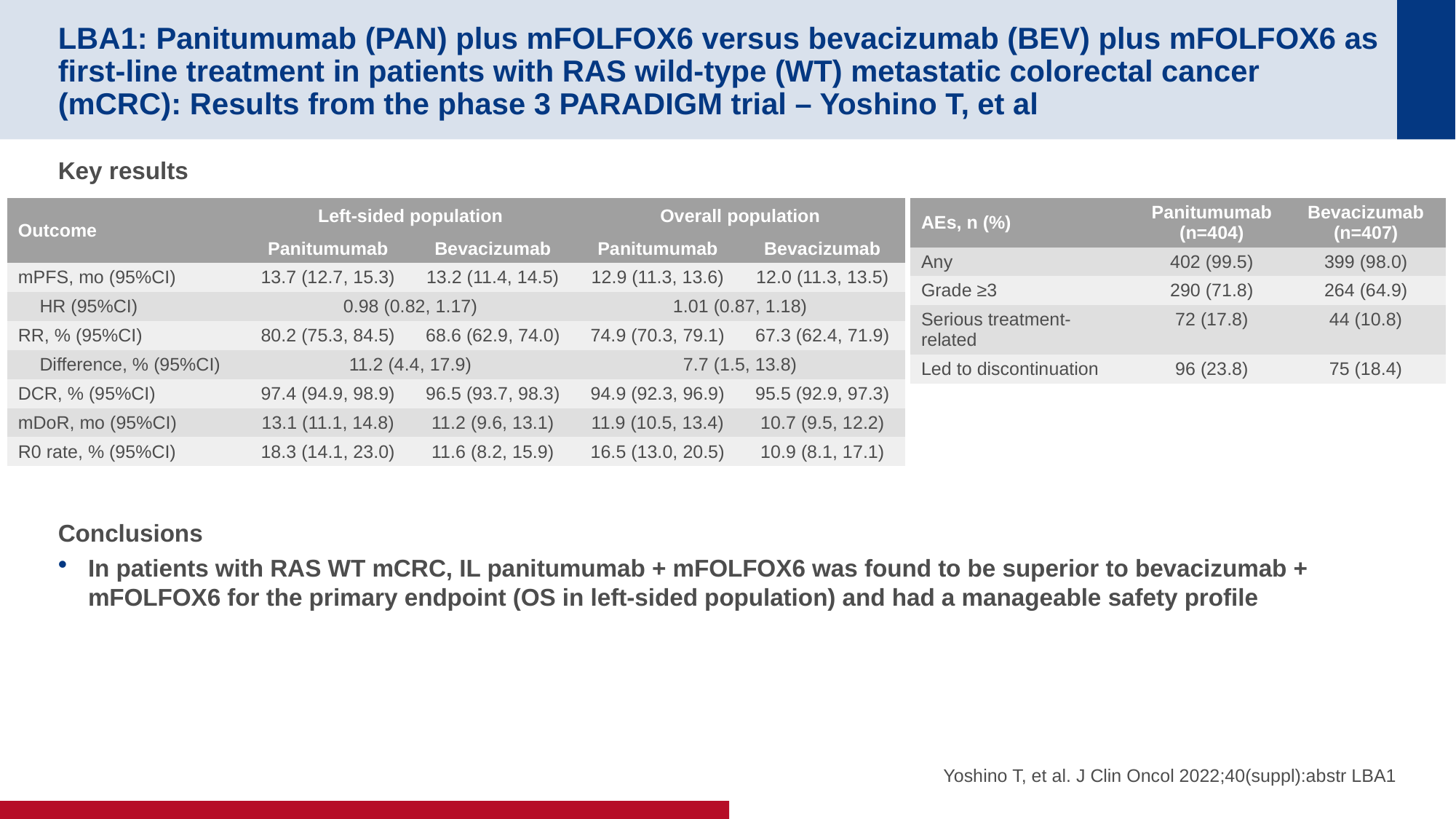

# LBA1: Panitumumab (PAN) plus mFOLFOX6 versus bevacizumab (BEV) plus mFOLFOX6 as first-line treatment in patients with RAS wild-type (WT) metastatic colorectal cancer (mCRC): Results from the phase 3 PARADIGM trial – Yoshino T, et al
Key results
Conclusions
In patients with RAS WT mCRC, IL panitumumab + mFOLFOX6 was found to be superior to bevacizumab + mFOLFOX6 for the primary endpoint (OS in left-sided population) and had a manageable safety profile
| Outcome | Left-sided population |  | Overall population |  |
| --- | --- | --- | --- | --- |
|  | Panitumumab | Bevacizumab | Panitumumab | Bevacizumab |
| mPFS, mo (95%CI) | 13.7 (12.7, 15.3) | 13.2 (11.4, 14.5) | 12.9 (11.3, 13.6) | 12.0 (11.3, 13.5) |
| HR (95%CI) | 0.98 (0.82, 1.17) |  | 1.01 (0.87, 1.18) |  |
| RR, % (95%CI) | 80.2 (75.3, 84.5) | 68.6 (62.9, 74.0) | 74.9 (70.3, 79.1) | 67.3 (62.4, 71.9) |
| Difference, % (95%CI) | 11.2 (4.4, 17.9) |  | 7.7 (1.5, 13.8) |  |
| DCR, % (95%CI) | 97.4 (94.9, 98.9) | 96.5 (93.7, 98.3) | 94.9 (92.3, 96.9) | 95.5 (92.9, 97.3) |
| mDoR, mo (95%CI) | 13.1 (11.1, 14.8) | 11.2 (9.6, 13.1) | 11.9 (10.5, 13.4) | 10.7 (9.5, 12.2) |
| R0 rate, % (95%CI) | 18.3 (14.1, 23.0) | 11.6 (8.2, 15.9) | 16.5 (13.0, 20.5) | 10.9 (8.1, 17.1) |
| AEs, n (%) | Panitumumab (n=404) | Bevacizumab (n=407) |
| --- | --- | --- |
| Any | 402 (99.5) | 399 (98.0) |
| Grade ≥3 | 290 (71.8) | 264 (64.9) |
| Serious treatment-related | 72 (17.8) | 44 (10.8) |
| Led to discontinuation | 96 (23.8) | 75 (18.4) |
Yoshino T, et al. J Clin Oncol 2022;40(suppl):abstr LBA1